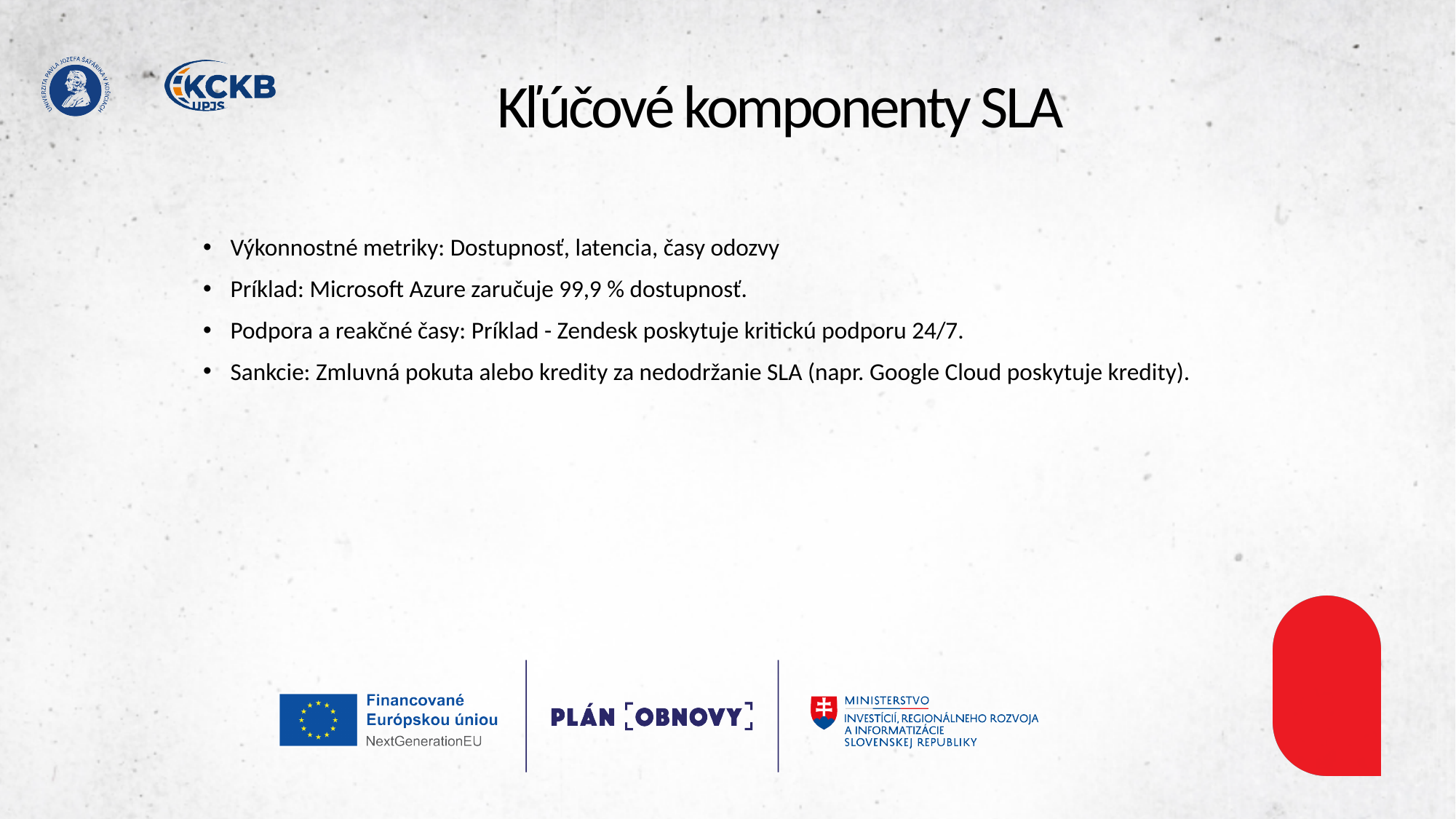

# Kľúčové komponenty SLA
Výkonnostné metriky: Dostupnosť, latencia, časy odozvy
Príklad: Microsoft Azure zaručuje 99,9 % dostupnosť.
Podpora a reakčné časy: Príklad - Zendesk poskytuje kritickú podporu 24/7.
Sankcie: Zmluvná pokuta alebo kredity za nedodržanie SLA (napr. Google Cloud poskytuje kredity).